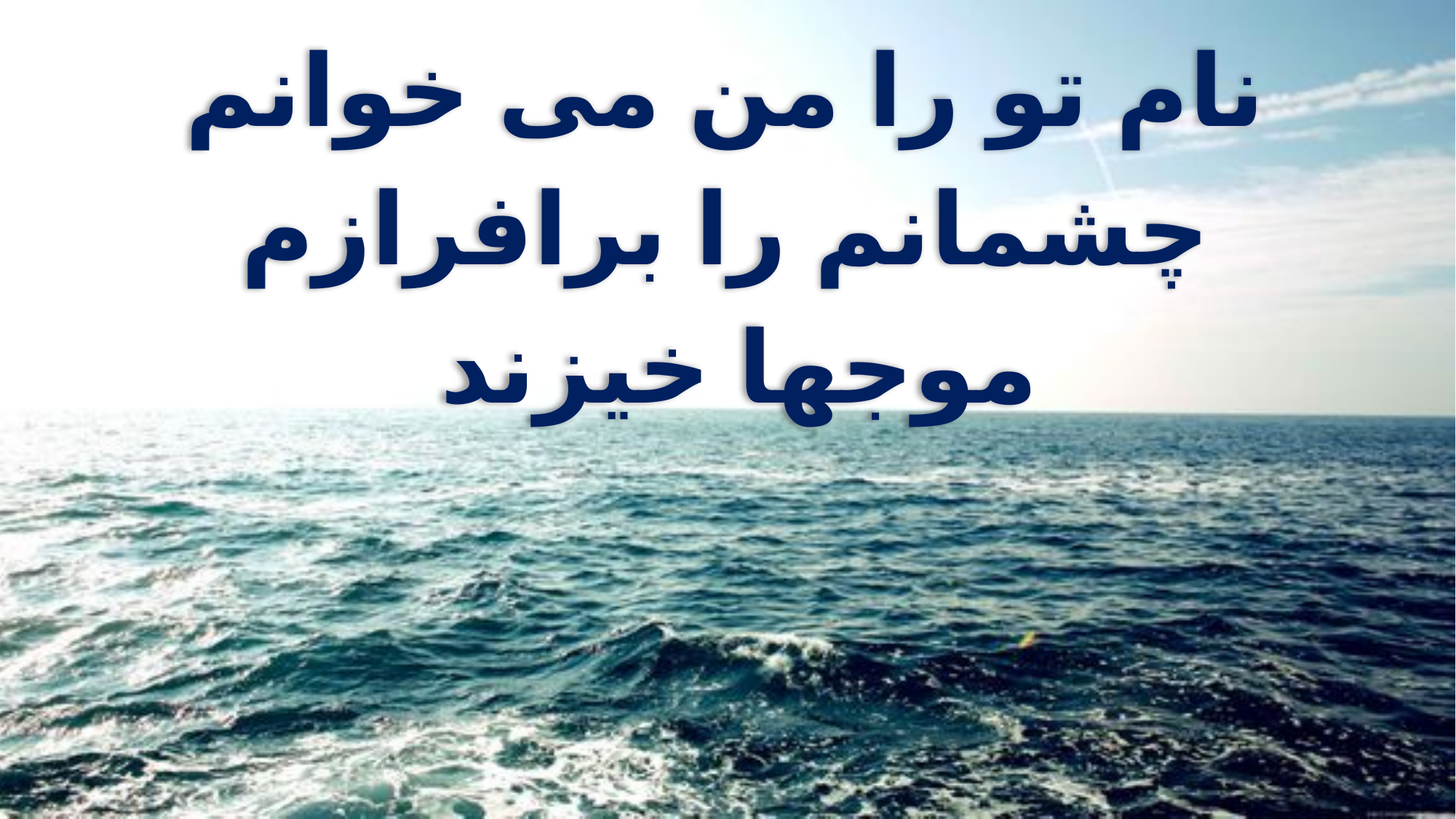

نام تو را من می خوانم

چشمانم را برافرازم

موجها خیزند